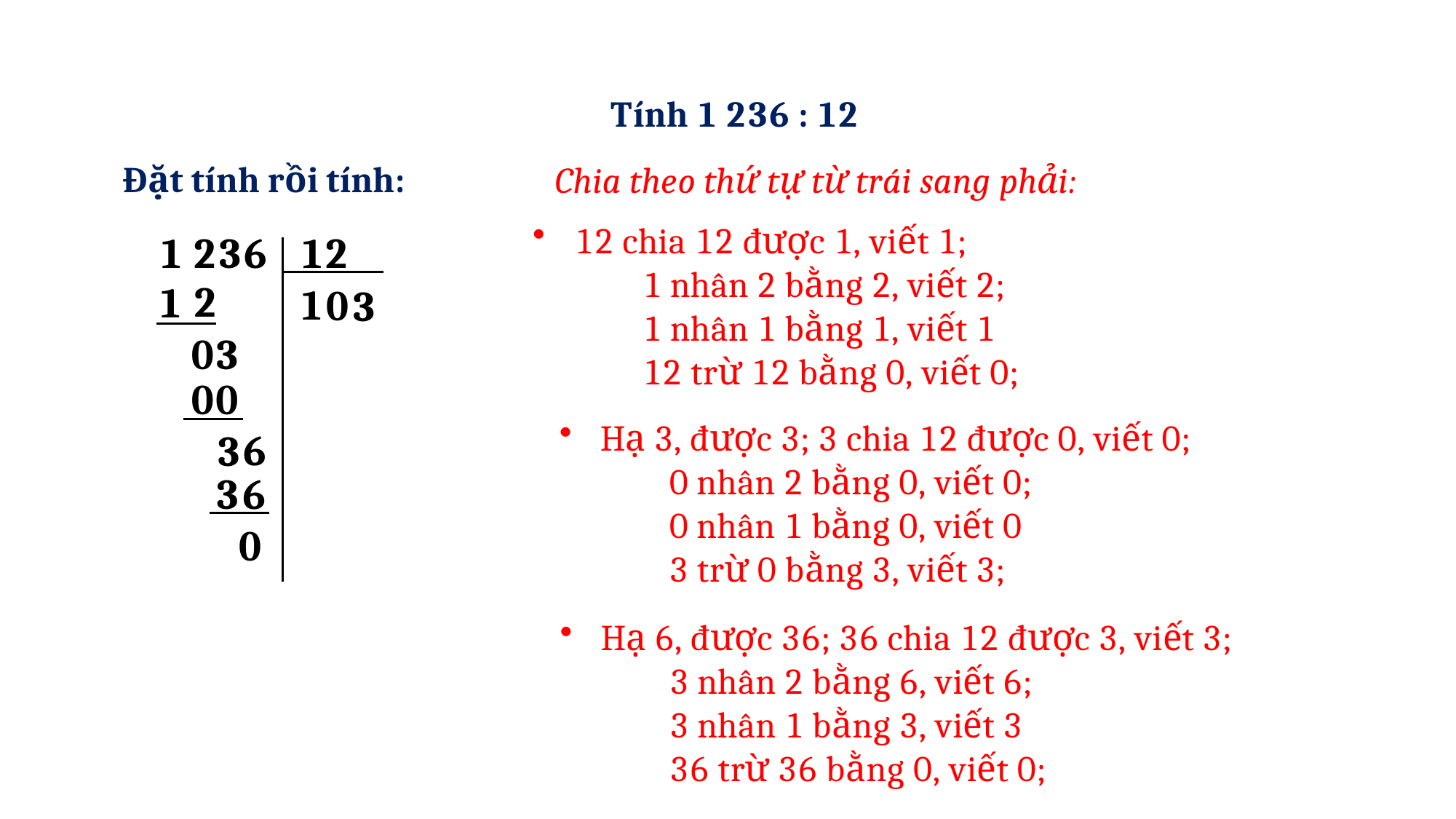

Tính 1 236 : 12
Đặt tính rồi tính:
Chia theo thứ tự từ trái sang phải:
12 chia 12 được 1, viết 1;
	1 nhân 2 bằng 2, viết 2;
	1 nhân 1 bằng 1, viết 1
	12 trừ 12 bằng 0, viết 0;
12
1 236
2
1
1
0
3
0
3
0
0
Hạ 3, được 3; 3 chia 12 được 0, viết 0;
	0 nhân 2 bằng 0, viết 0;
	0 nhân 1 bằng 0, viết 0
	3 trừ 0 bằng 3, viết 3;
6
3
6
3
0
Hạ 6, được 36; 36 chia 12 được 3, viết 3;
	3 nhân 2 bằng 6, viết 6;
	3 nhân 1 bằng 3, viết 3
	36 trừ 36 bằng 0, viết 0;